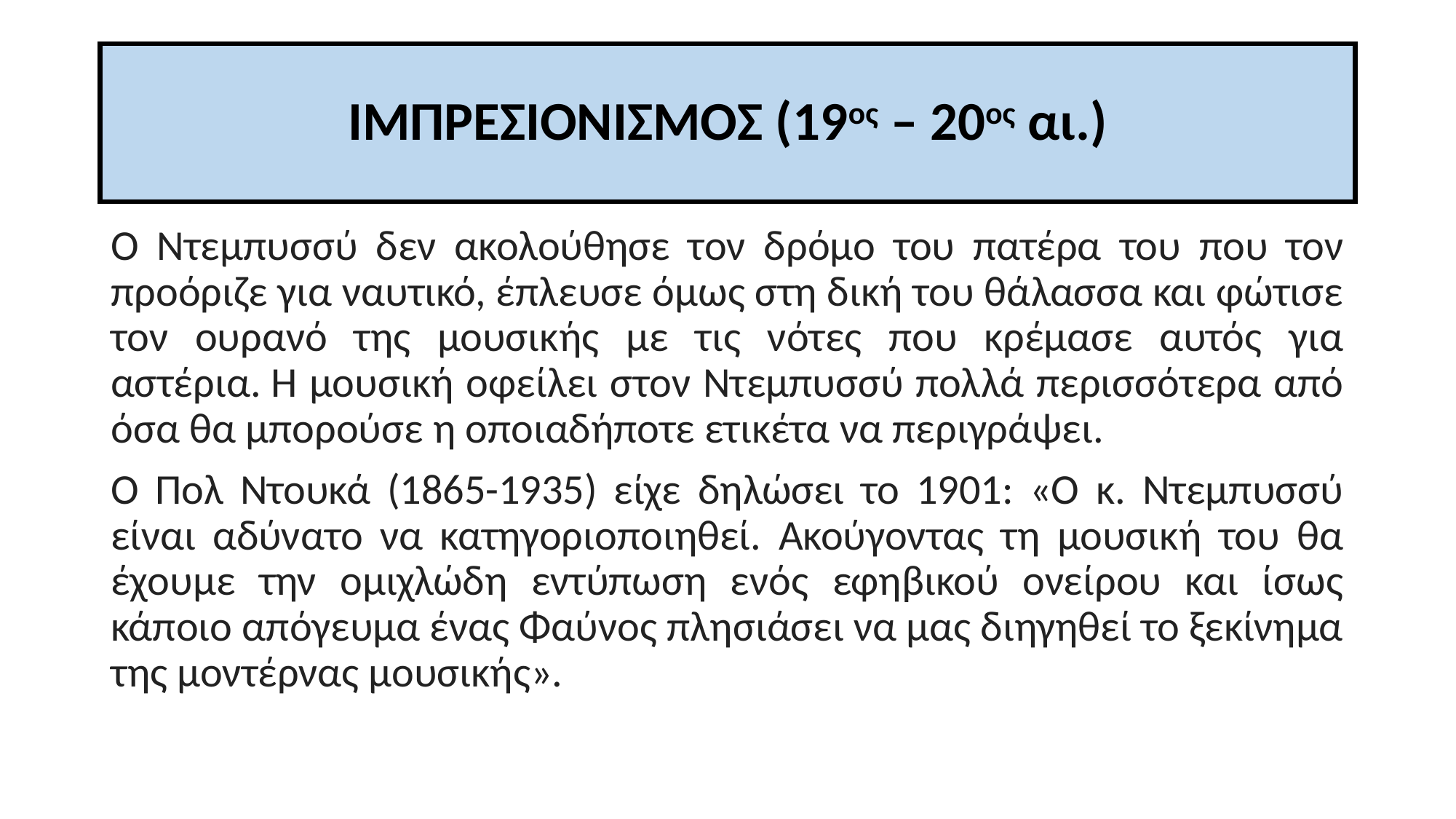

# ΙΜΠΡΕΣΙΟΝΙΣΜΟΣ (19ος – 20ος αι.)
Ο Ντεμπυσσύ δεν ακολούθησε τον δρόμο του πατέρα του που τον προόριζε για ναυτικό, έπλευσε όμως στη δική του θάλασσα και φώτισε τον ουρανό της μουσικής με τις νότες που κρέμασε αυτός για αστέρια. Η μουσική οφείλει στον Ντεμπυσσύ πολλά περισσότερα από όσα θα μπορούσε η οποιαδήποτε ετικέτα να περιγράψει.
Ο Πολ Ντουκά (1865-1935) είχε δηλώσει το 1901: «Ο κ. Ντεμπυσσύ είναι αδύνατο να κατηγοριοποιηθεί. Ακούγοντας τη μουσική του θα έχουμε την ομιχλώδη εντύπωση ενός εφηβικού ονείρου και ίσως κάποιο απόγευμα ένας Φαύνος πλησιάσει να μας διηγηθεί το ξεκίνημα της μοντέρνας μουσικής».